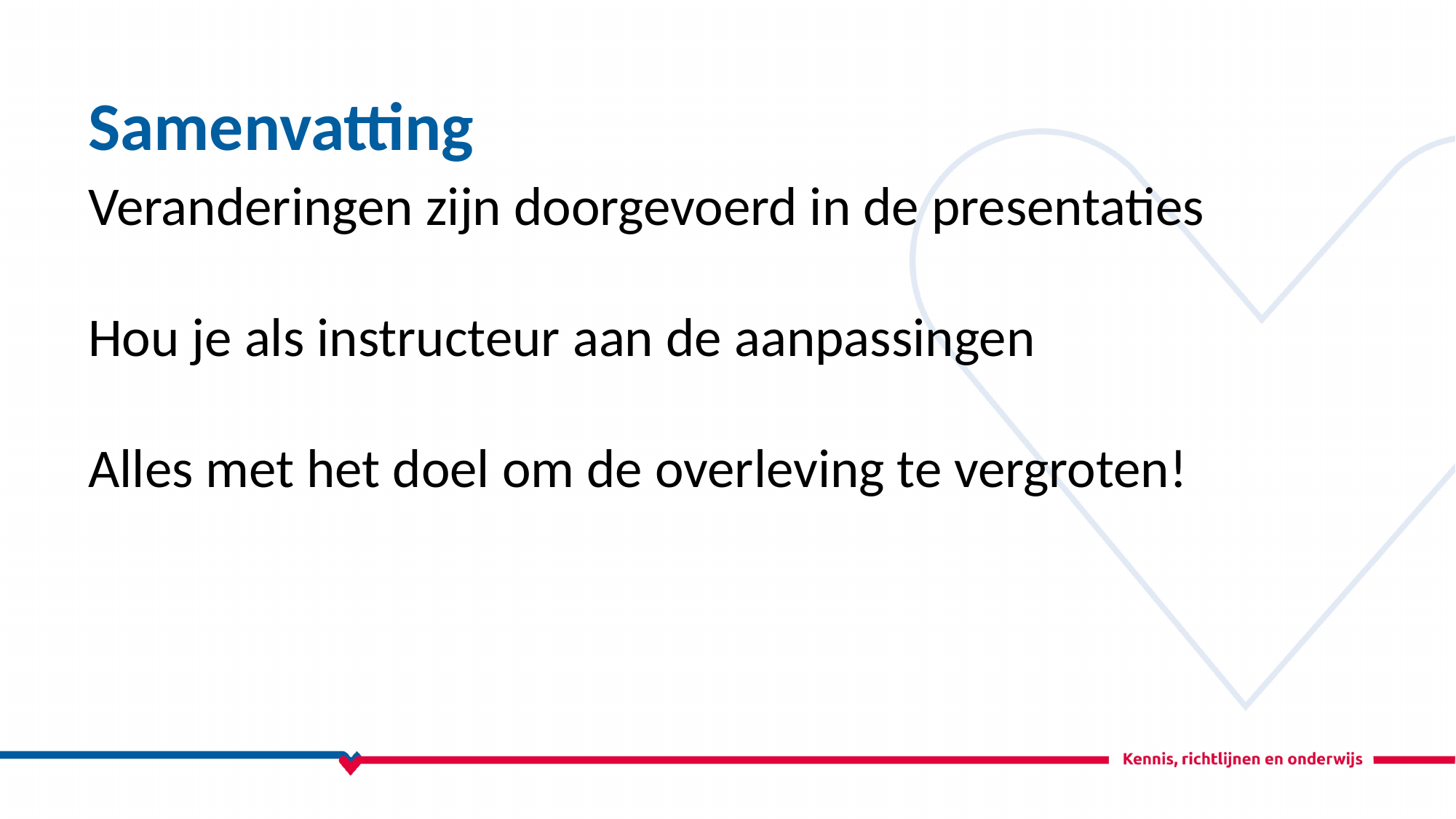

Samenvatting

Veranderingen zijn doorgevoerd in de presentaties

Hou je als instructeur aan de aanpassingen

Alles met het doel om de overleving te vergroten!